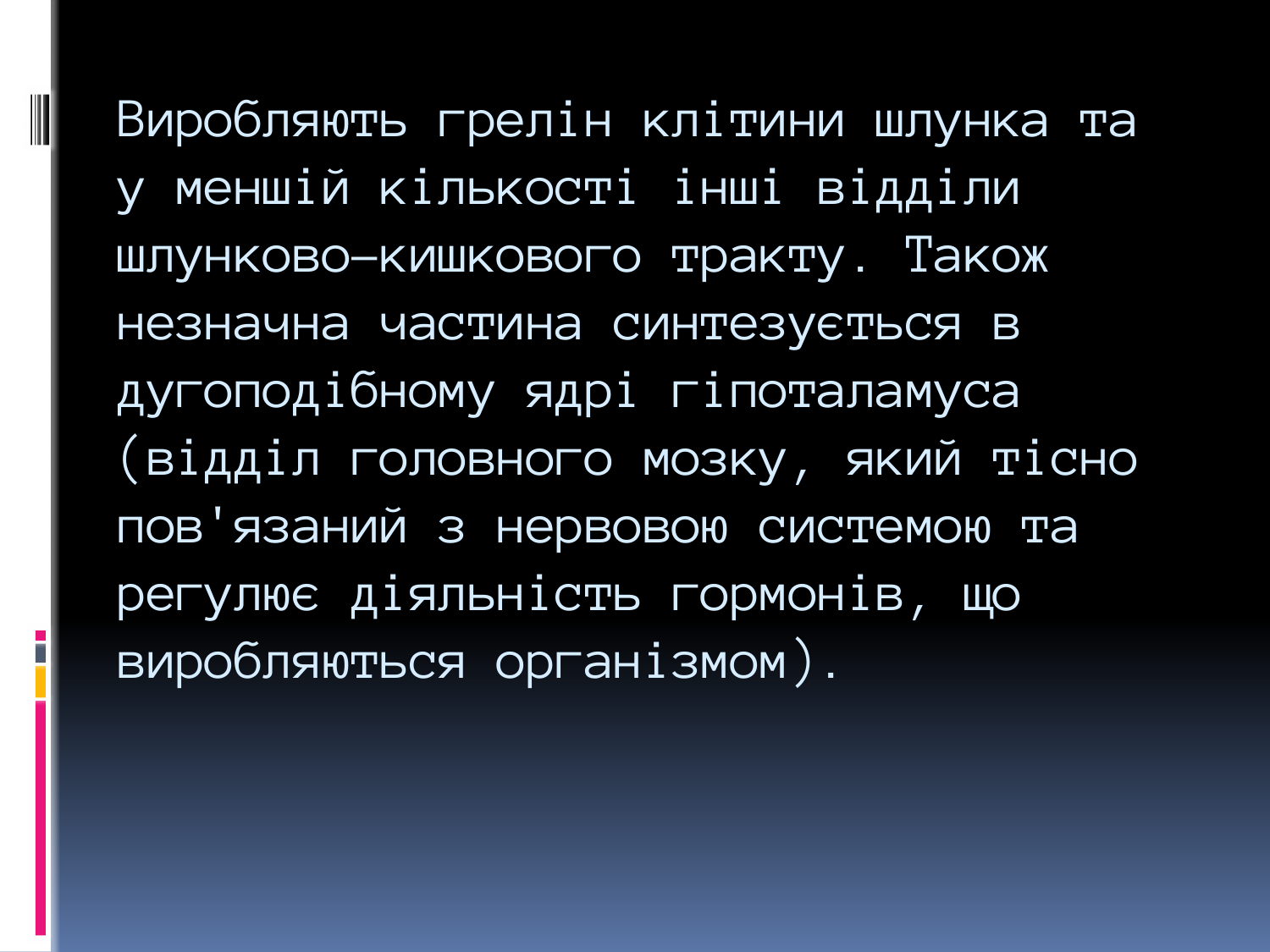

# Виробляють грелін клітини шлунка та у меншій кількості інші відділи шлунково-кишкового тракту. Також незначна частина синтезується в дугоподібному ядрі гіпоталамуса (відділ головного мозку, який тісно пов'язаний з нервовою системою та регулює діяльність гормонів, що виробляються організмом).